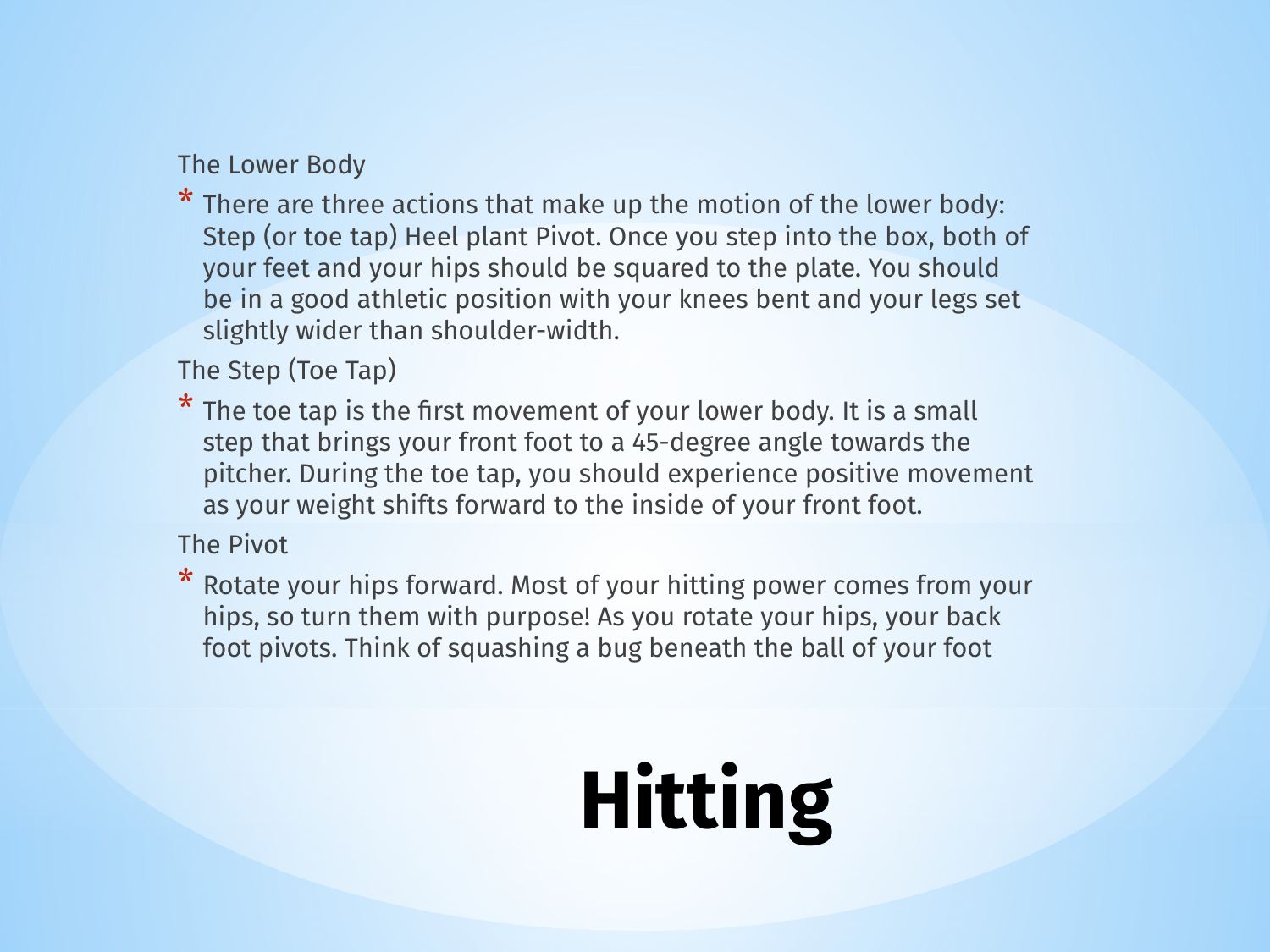

The Lower Body
There are three actions that make up the motion of the lower body: Step (or toe tap) Heel plant Pivot. Once you step into the box, both of your feet and your hips should be squared to the plate. You should be in a good athletic position with your knees bent and your legs set slightly wider than shoulder-width.
The Step (Toe Tap)
The toe tap is the first movement of your lower body. It is a small step that brings your front foot to a 45-degree angle towards the pitcher. During the toe tap, you should experience positive movement as your weight shifts forward to the inside of your front foot.
The Pivot
Rotate your hips forward. Most of your hitting power comes from your hips, so turn them with purpose! As you rotate your hips, your back foot pivots. Think of squashing a bug beneath the ball of your foot

# Hitting